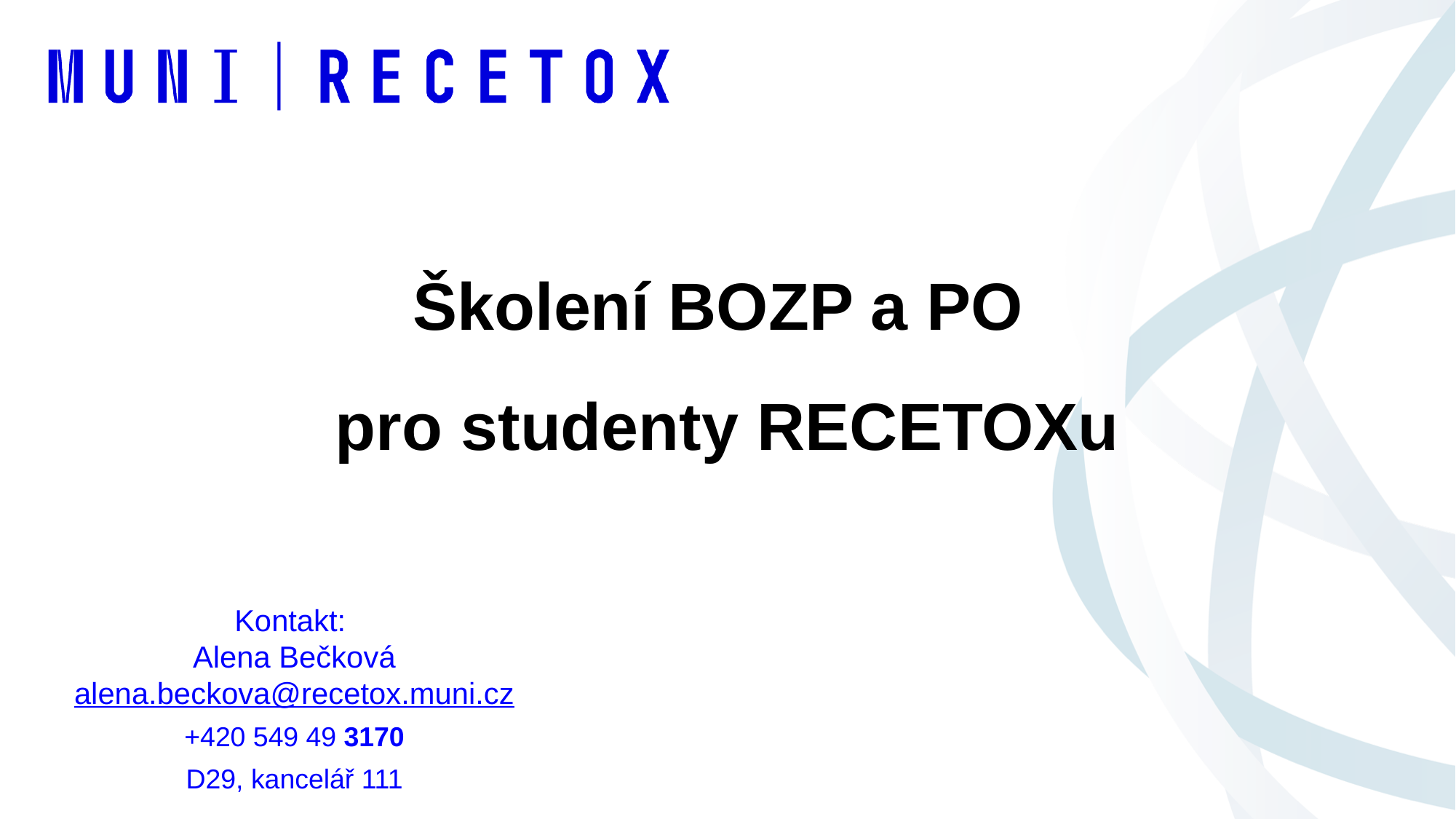

# Školení BOZP a PO pro studenty RECETOXu
Kontakt:
Alena Bečková
alena.beckova@recetox.muni.cz
+420 549 49 3170
D29, kancelář 111